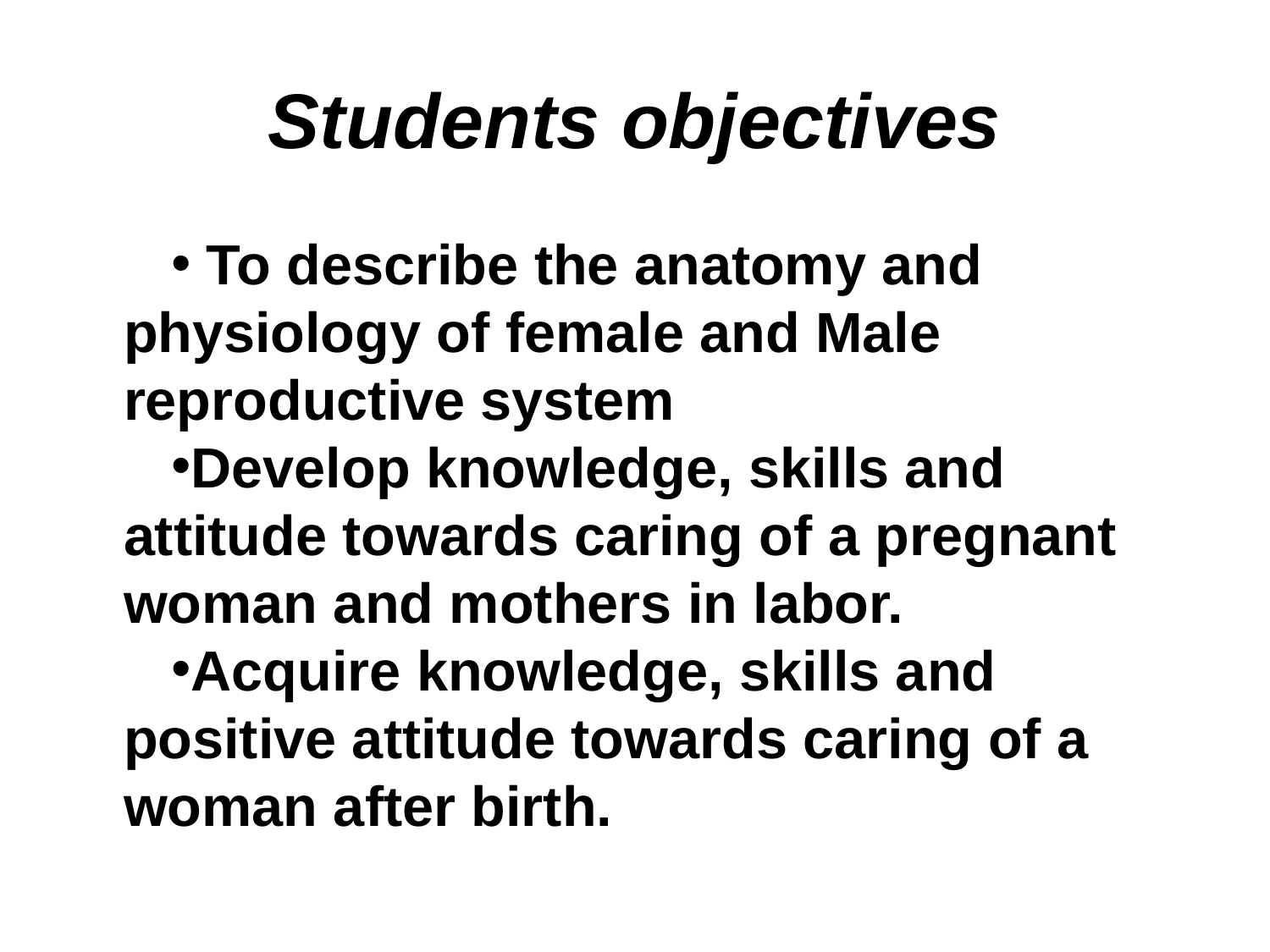

# Students objectives
 To describe the anatomy and physiology of female and Male reproductive system
Develop knowledge, skills and attitude towards caring of a pregnant woman and mothers in labor.
Acquire knowledge, skills and positive attitude towards caring of a woman after birth.